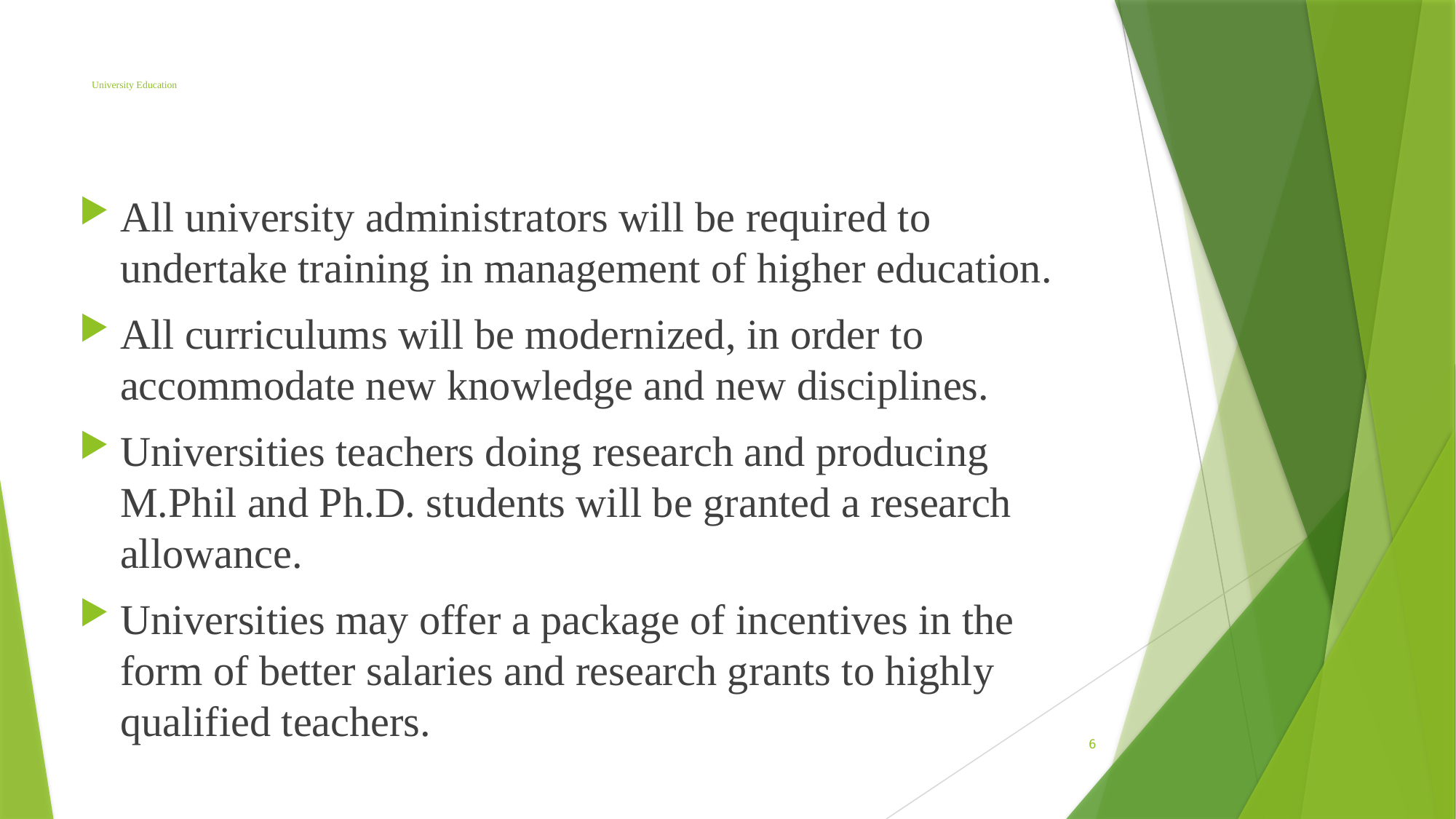

# University Education
All university administrators will be required to undertake training in management of higher education.
All curriculums will be modernized, in order to accommodate new knowledge and new disciplines.
Universities teachers doing research and producing M.Phil and Ph.D. students will be granted a research allowance.
Universities may offer a package of incentives in the form of better salaries and research grants to highly qualified teachers.
6